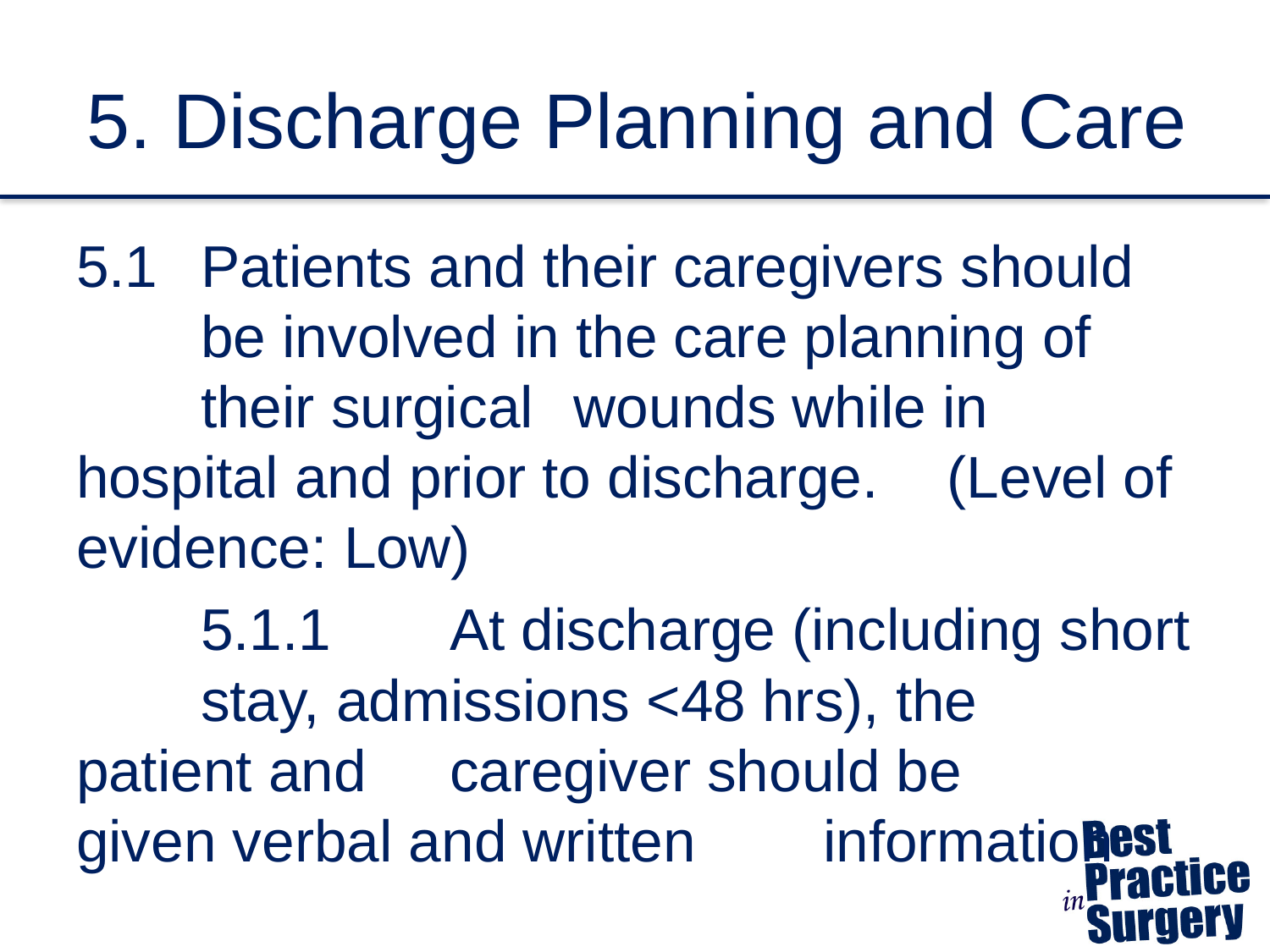

# 5. Discharge Planning and Care
5.1	Patients and their caregivers should 		be involved in the care planning of 			their surgical 	wounds while in 					hospital and prior to discharge. 				(Level of evidence: Low)
	5.1.1 	At discharge (including short 					stay, admissions <48 hrs), the 					patient and 	caregiver should be 				given verbal and written 							information